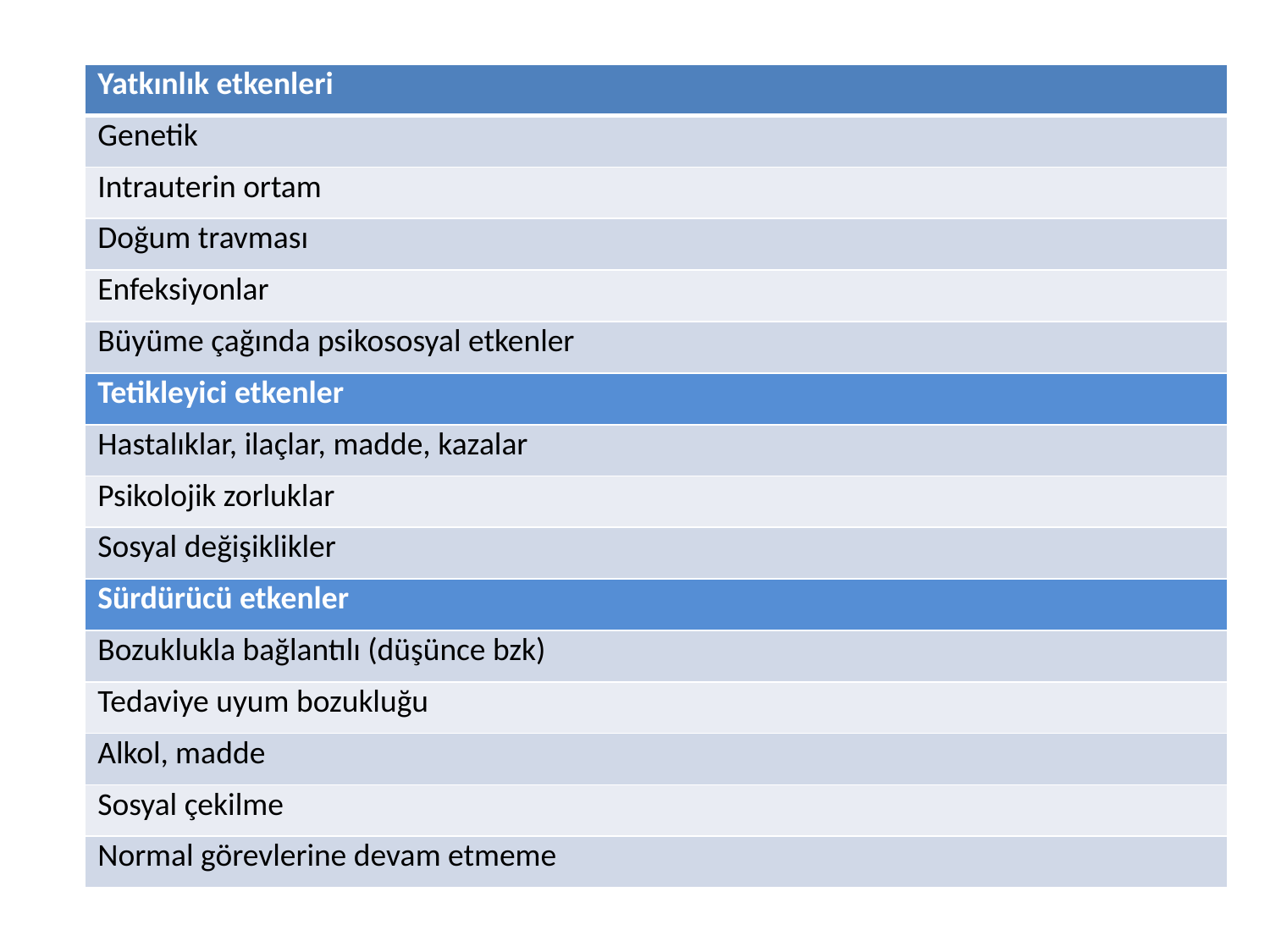

#
| Yatkınlık etkenleri |
| --- |
| Genetik |
| Intrauterin ortam |
| Doğum travması |
| Enfeksiyonlar |
| Büyüme çağında psikososyal etkenler |
| Tetikleyici etkenler |
| Hastalıklar, ilaçlar, madde, kazalar |
| Psikolojik zorluklar |
| Sosyal değişiklikler |
| Sürdürücü etkenler |
| Bozuklukla bağlantılı (düşünce bzk) |
| Tedaviye uyum bozukluğu |
| Alkol, madde |
| Sosyal çekilme |
| Normal görevlerine devam etmeme |